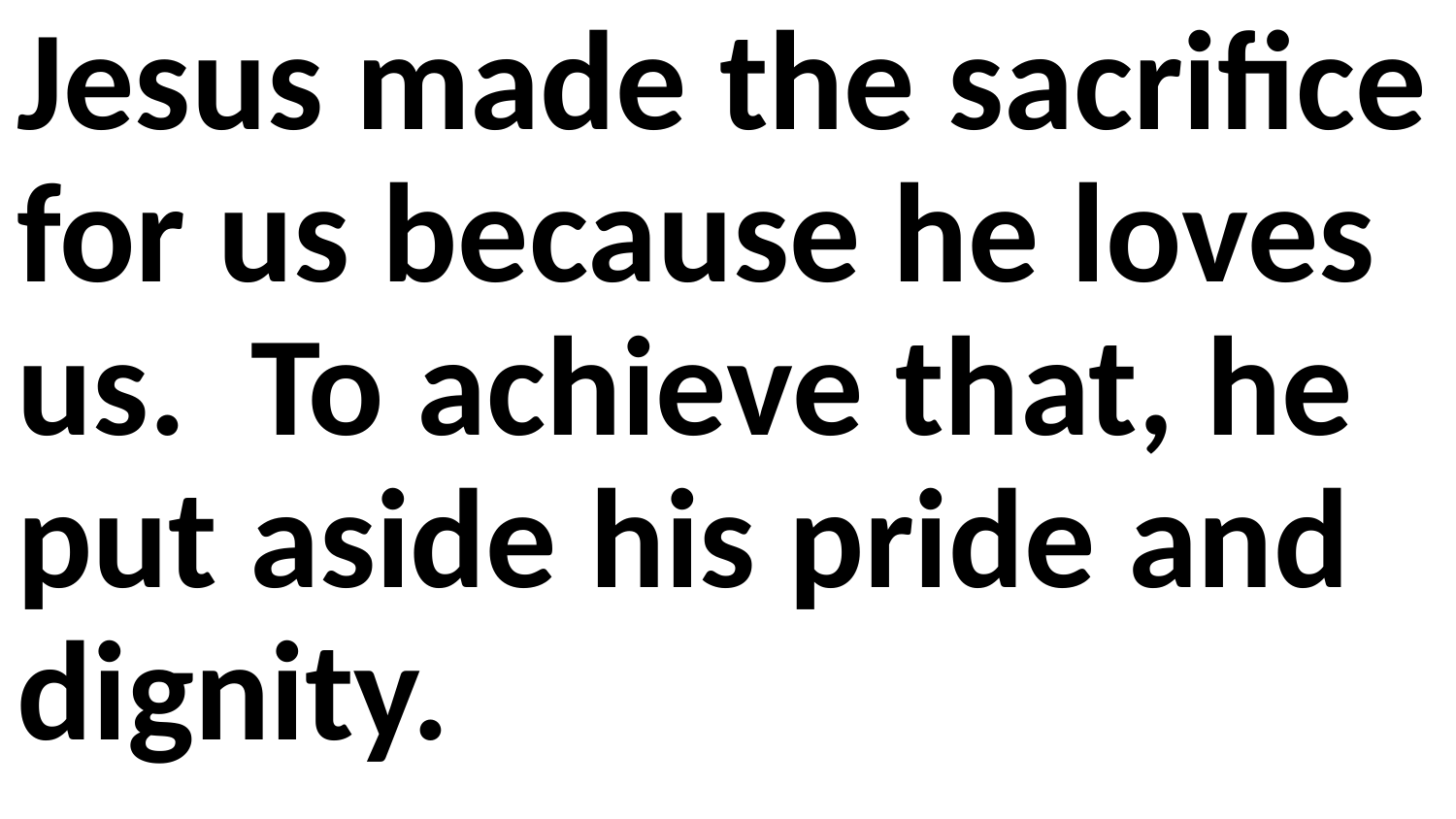

Jesus made the sacrifice for us because he loves us.  To achieve that, he put aside his pride and dignity.